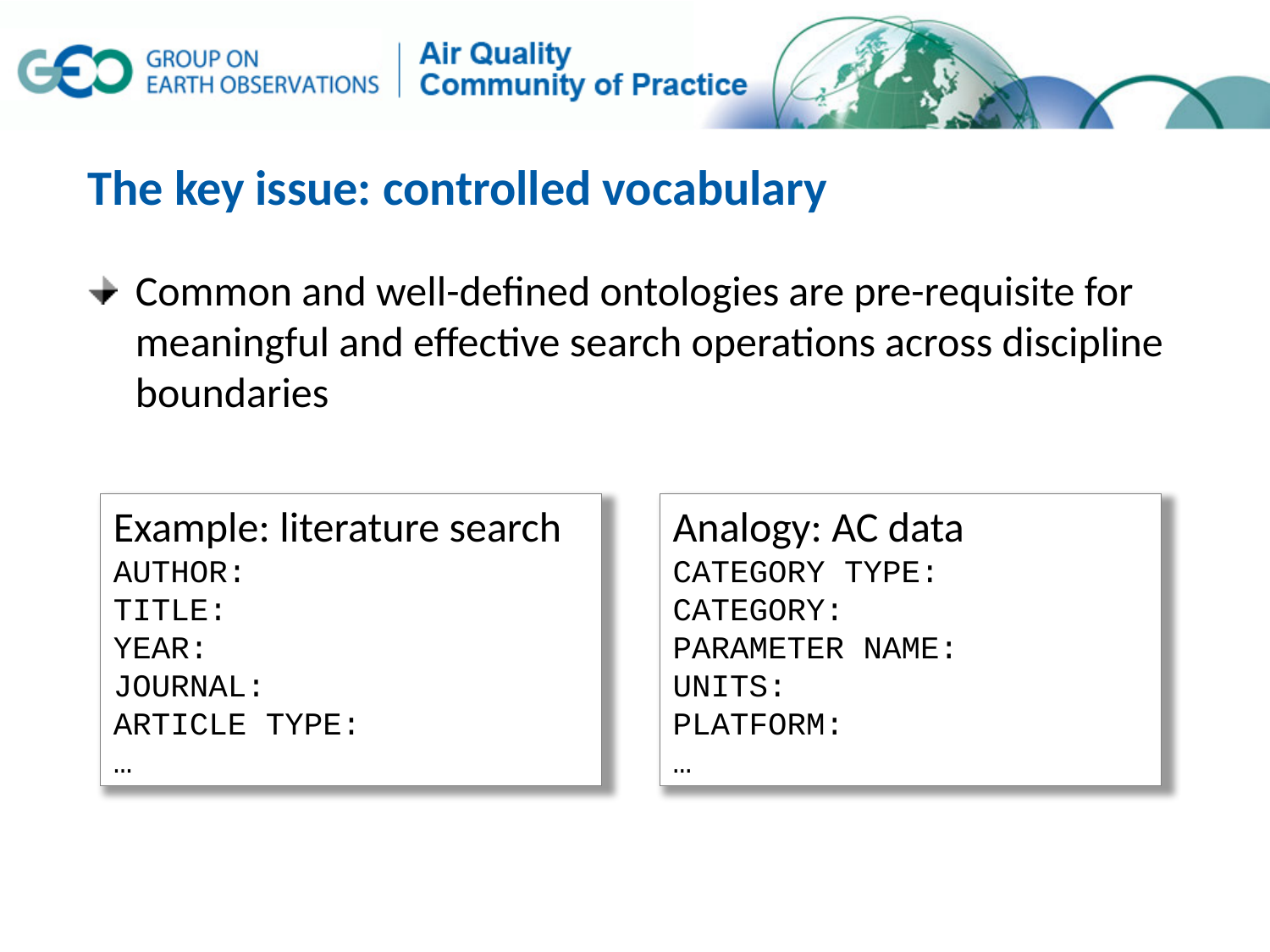

# The key issue: controlled vocabulary
Common and well-defined ontologies are pre-requisite for meaningful and effective search operations across discipline boundaries
Example: literature search
AUTHOR:
TITLE:
YEAR:
JOURNAL:
ARTICLE TYPE:
…
Analogy: AC data
CATEGORY TYPE:
CATEGORY:
PARAMETER NAME:
UNITS:
PLATFORM:
…